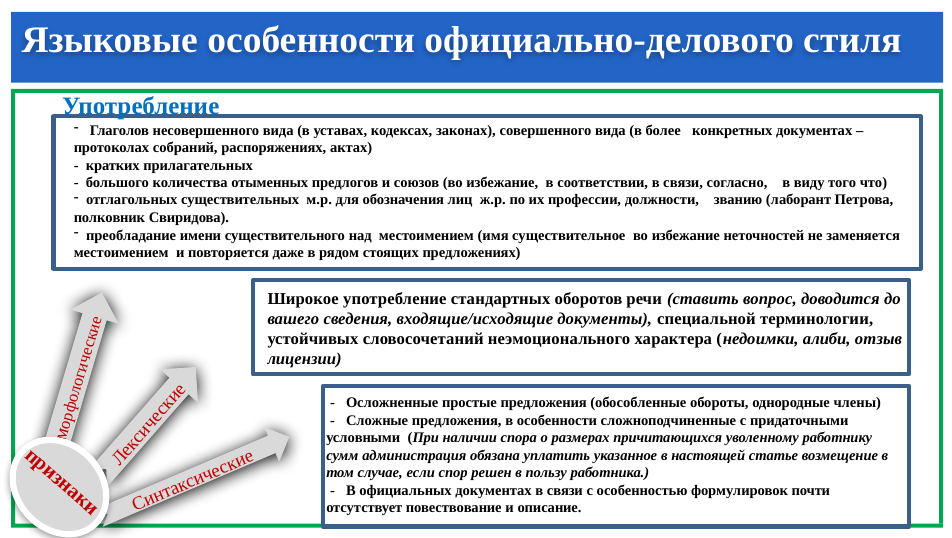

Языковые особенности официально-делового стиля
Употребление

   Глаголов несовершенного вида (в уставах, кодексах, законах), совершенного вида (в более   конкретных документах – протоколах собраний, распоряжениях, актах)
-  кратких прилагательных
-  большого количества отыменных предлогов и союзов (во избежание,  в соответствии, в связи, согласно,    в виду того что)
  отглагольных существительных  м.р. для обозначения лиц  ж.р. по их профессии, должности,    званию (лаборант Петрова, полковник Свиридова).
  преобладание имени существительного над  местоимением (имя существительное  во избежание неточностей не заменяется местоимением  и повторяется даже в рядом стоящих предложениях)

Широкое употребление стандартных оборотов речи (ставить вопрос, доводится до вашего сведения, входящие/исходящие документы), специальной терминологии, устойчивых словосочетаний неэмоционального характера (недоимки, алиби, отзыв лицензии)
морфологические
 -   Осложненные простые предложения (обособленные обороты, однородные члены)
 -   Сложные предложения, в особенности сложноподчиненные с придаточными условными  (При наличии спора о размерах причитающихся уволенному работнику сумм администрация обязана уплатить указанное в настоящей статье возмещение в том случае, если спор решен в пользу работника.)
 -   В официальных документах в связи с особенностью формулировок почти отсутствует повествование и описание.

Лексические

Синтаксические
признаки